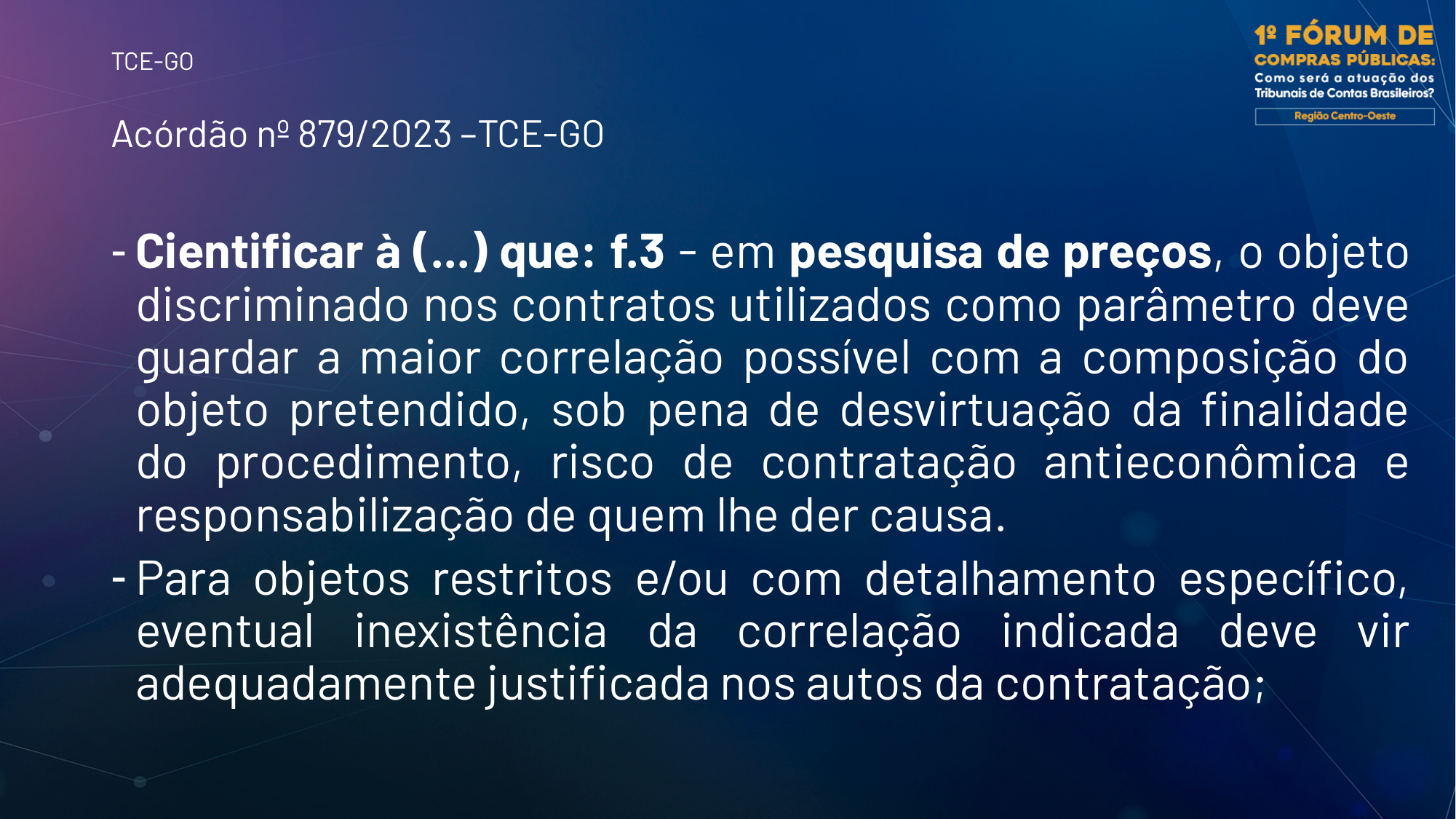

# TCE-GO
Acórdão nº 879/2023 –TCE-GO

Cientificar à (...) que: f.3 - em pesquisa de preços, o objeto discriminado nos contratos utilizados como parâmetro deve guardar a maior correlação possível com a composição do objeto pretendido, sob pena de desvirtuação da finalidade do procedimento, risco de contratação antieconômica e responsabilização de quem lhe der causa.
Para objetos restritos e/ou com detalhamento específico, eventual inexistência da correlação indicada deve vir adequadamente justificada nos autos da contratação;